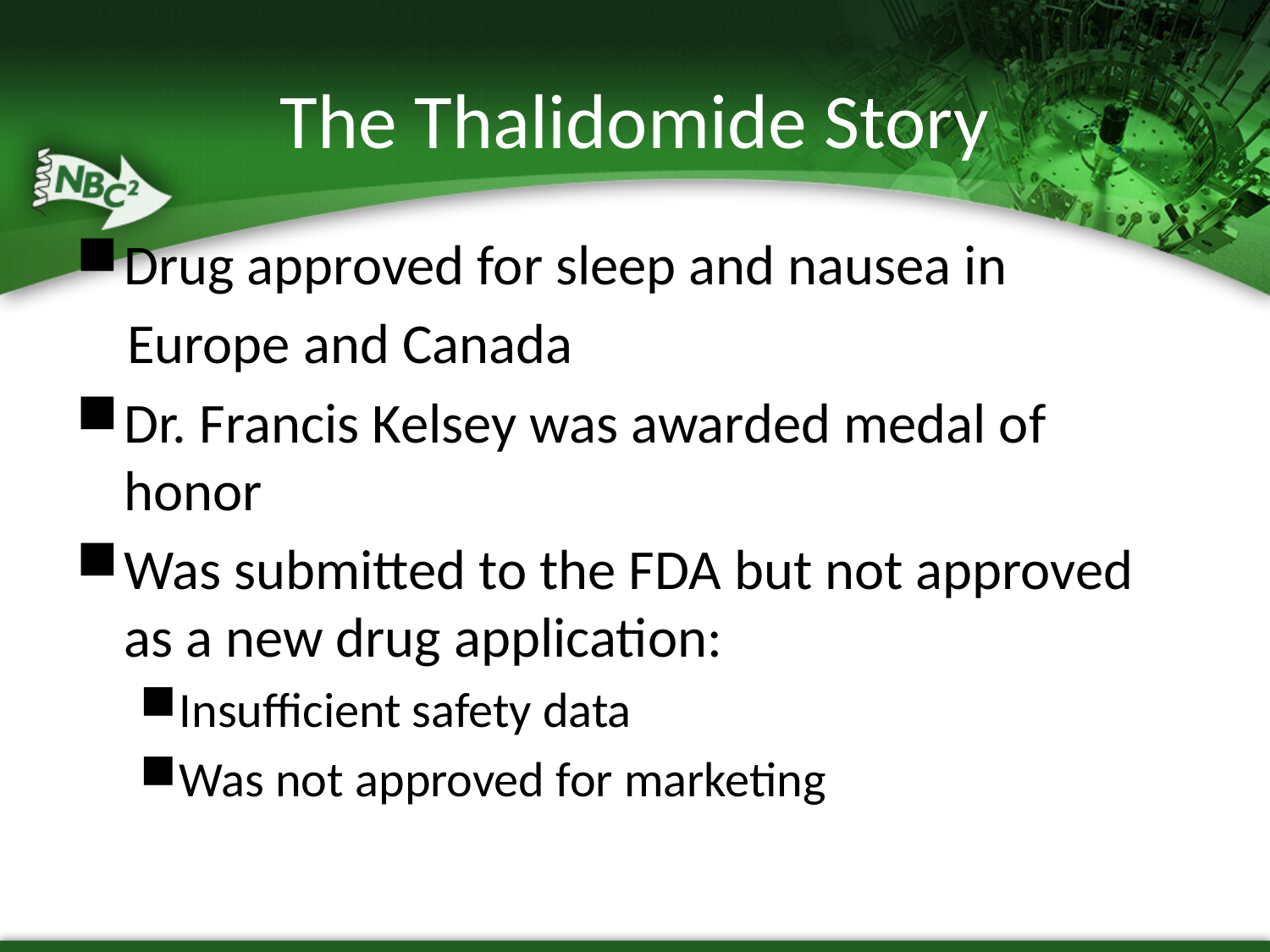

The Thalidomide Story
Drug approved for sleep and nausea in
    Europe and Canada
Dr. Francis Kelsey was awarded medal of honor
Was submitted to the FDA but not approved as a new drug application:
Insufficient safety data
Was not approved for marketing